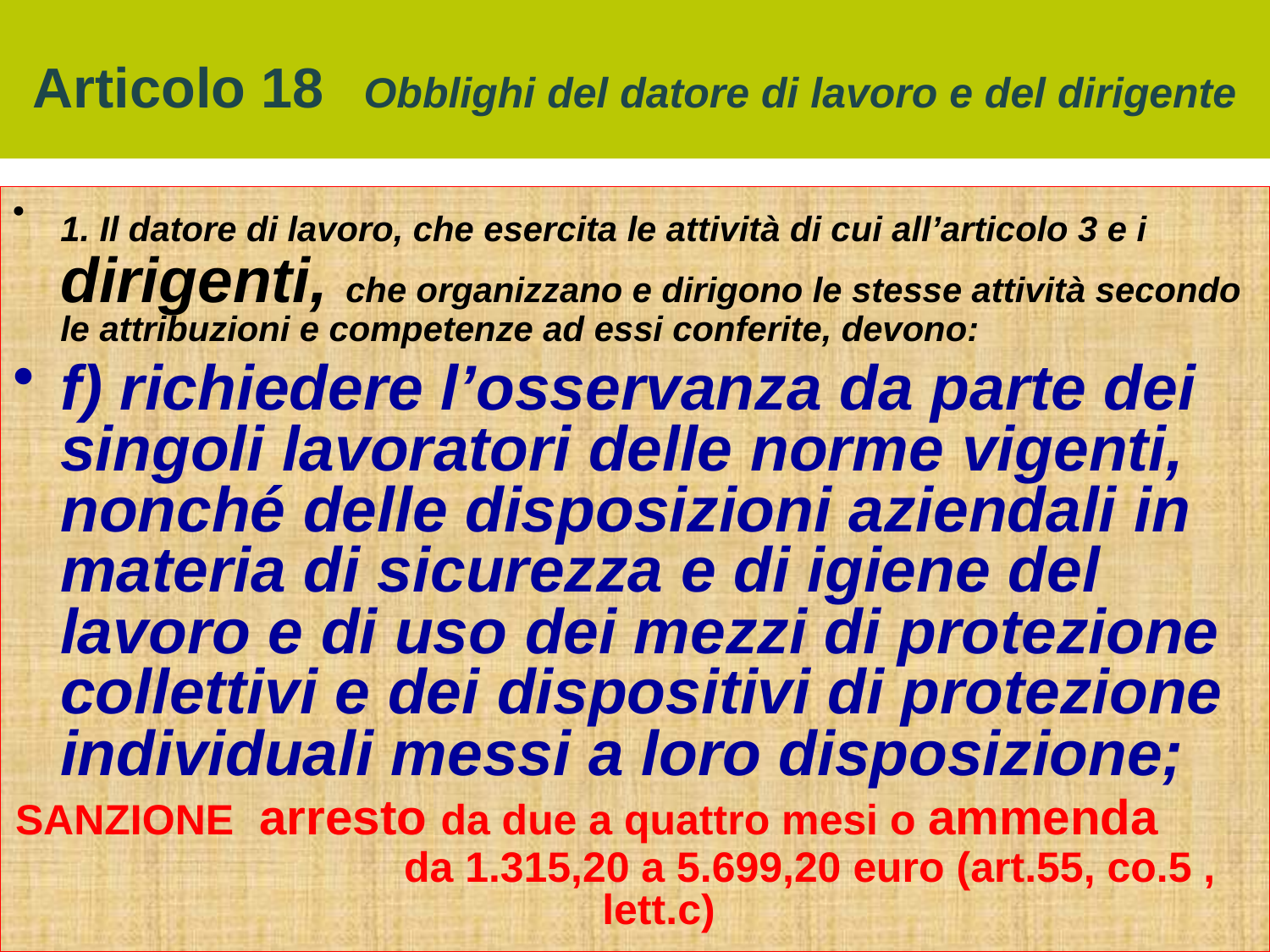

# Articolo 18  Obblighi del datore di lavoro e del dirigente
1. Il datore di lavoro, che esercita le attività di cui all’articolo 3 e i dirigenti, che organizzano e dirigono le stesse attività secondo le attribuzioni e competenze ad essi conferite, devono:
f) richiedere l’osservanza da parte dei singoli lavoratori delle norme vigenti, nonché delle disposizioni aziendali in materia di sicurezza e di igiene del lavoro e di uso dei mezzi di protezione collettivi e dei dispositivi di protezione individuali messi a loro disposizione;
SANZIONE  arresto da due a quattro mesi o ammenda                              da 1.315,20 a 5.699,20 euro (art.55, co.5 , lett.c)